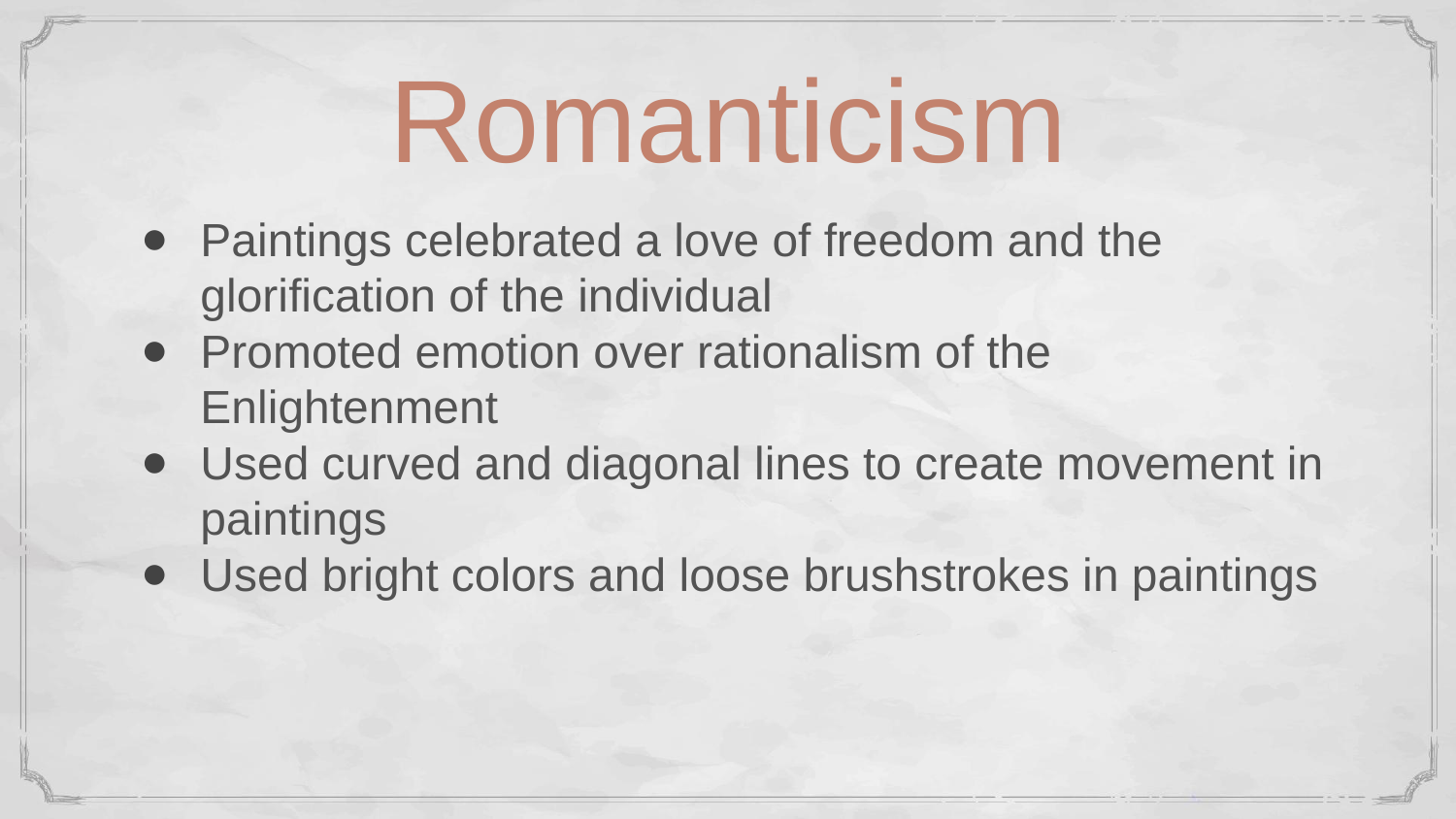

# Romanticism
Paintings celebrated a love of freedom and the glorification of the individual
Promoted emotion over rationalism of the Enlightenment
Used curved and diagonal lines to create movement in paintings
Used bright colors and loose brushstrokes in paintings